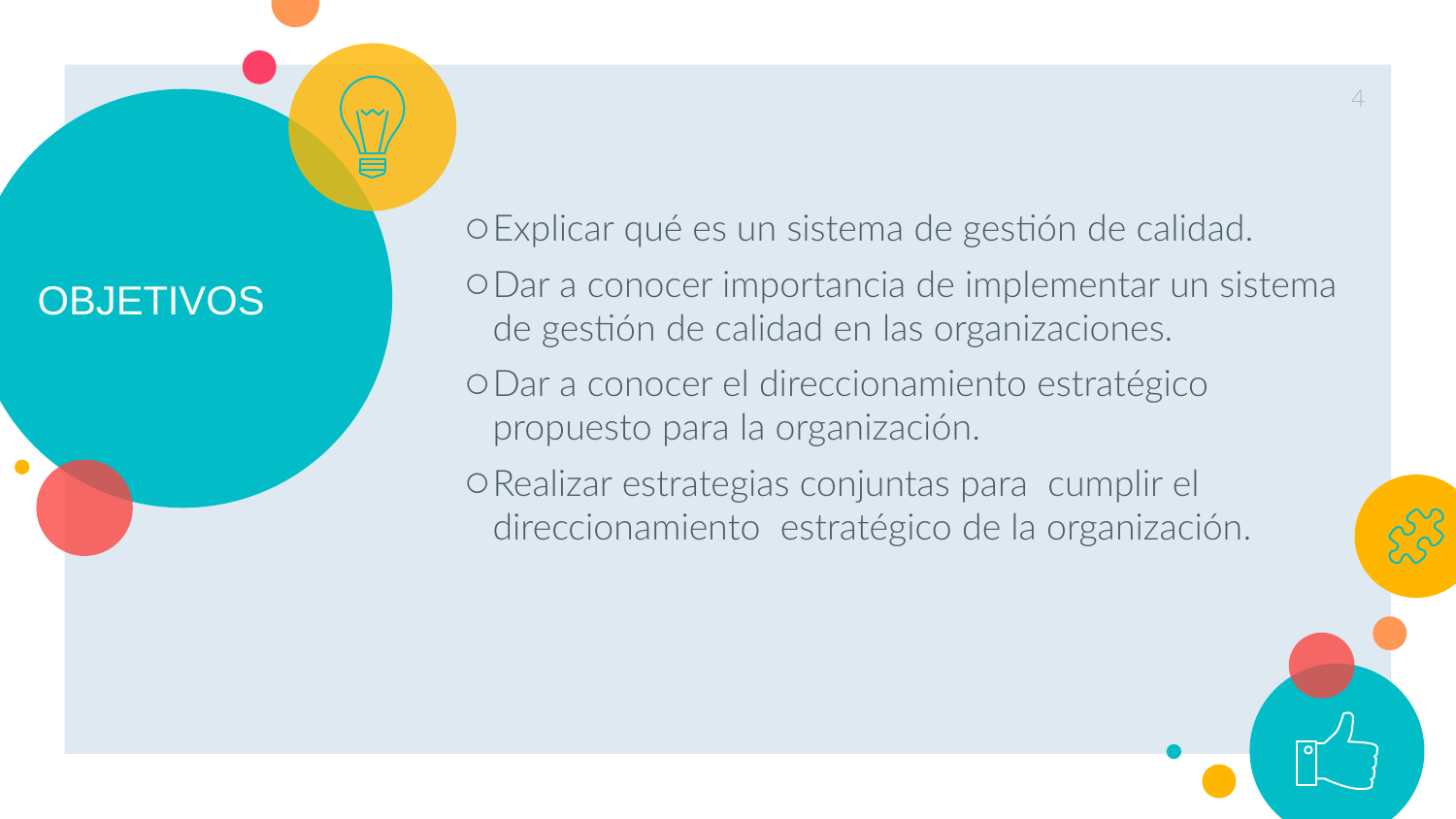

4
# OBJETIVOS
Explicar qué es un sistema de gestión de calidad.
Dar a conocer importancia de implementar un sistema de gestión de calidad en las organizaciones.
Dar a conocer el direccionamiento estratégico  propuesto para la organización.
Realizar estrategias conjuntas para  cumplir el direccionamiento  estratégico de la organización.